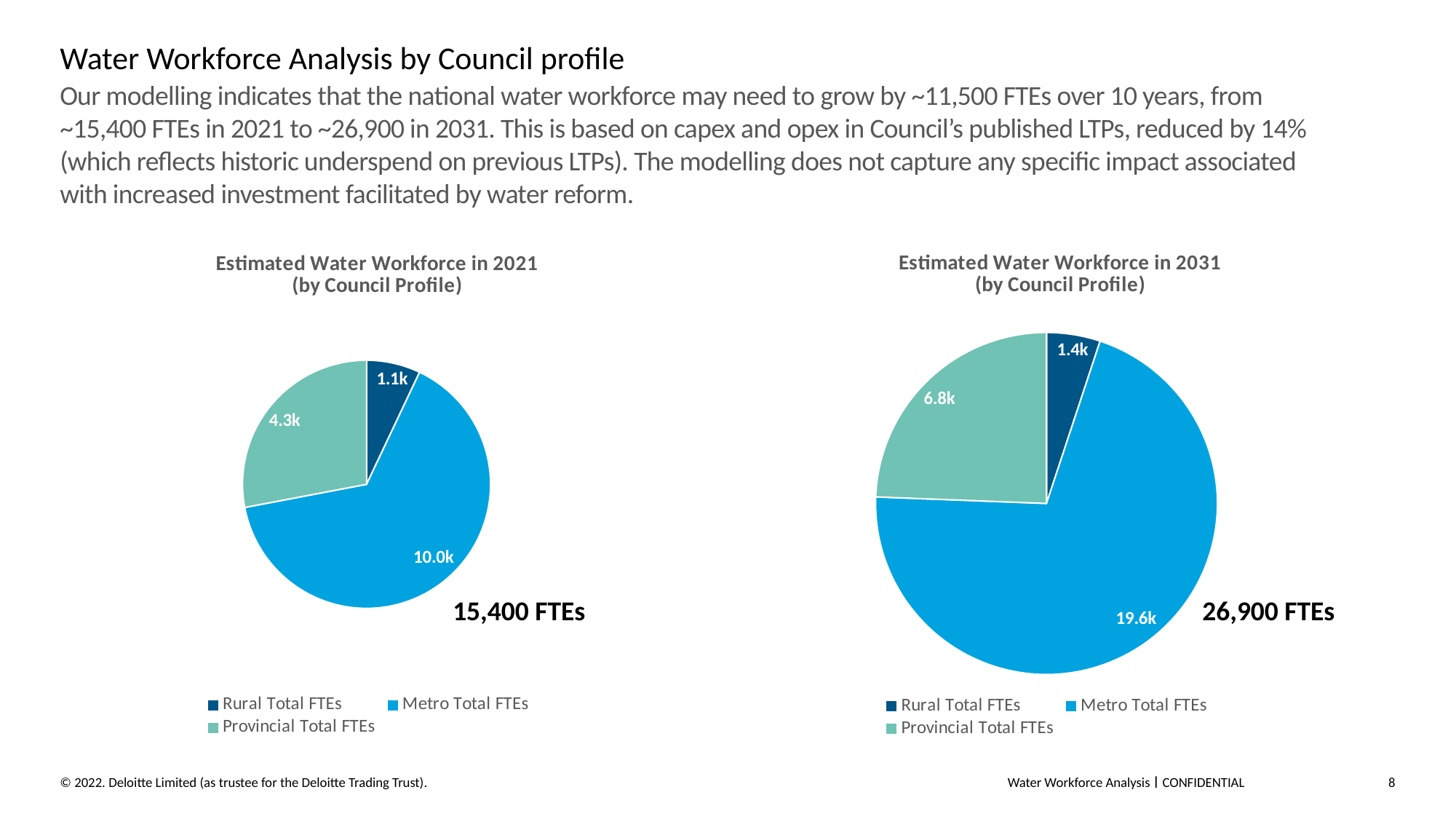

# Water Workforce Analysis by Council profile
Our modelling indicates that the national water workforce may need to grow by ~11,500 FTEs over 10 years, from ~15,400 FTEs in 2021 to ~26,900 in 2031. This is based on capex and opex in Council’s published LTPs, reduced by 14% (which reflects historic underspend on previous LTPs). The modelling does not capture any specific impact associated with increased investment facilitated by water reform.

### Chart: Estimated Water Workforce in 2021 (by Council Profile)

| Category | 2021 |
|---|---|
| Rural Total FTEs | 1084.9660956357645 |
| Metro Total FTEs | 10008.472309432715 |
| Provincial Total FTEs | 4312.051492017073 |

### Chart: Estimated Water Workforce in 2031 (by Council Profile)

| Category | 2021 |
|---|---|
| Rural Total FTEs | 1415.140634482665 |
| Metro Total FTEs | 19641.157941923175 |
| Provincial Total FTEs | 6793.17219564683 |
15,400 FTEs
26,900 FTEs